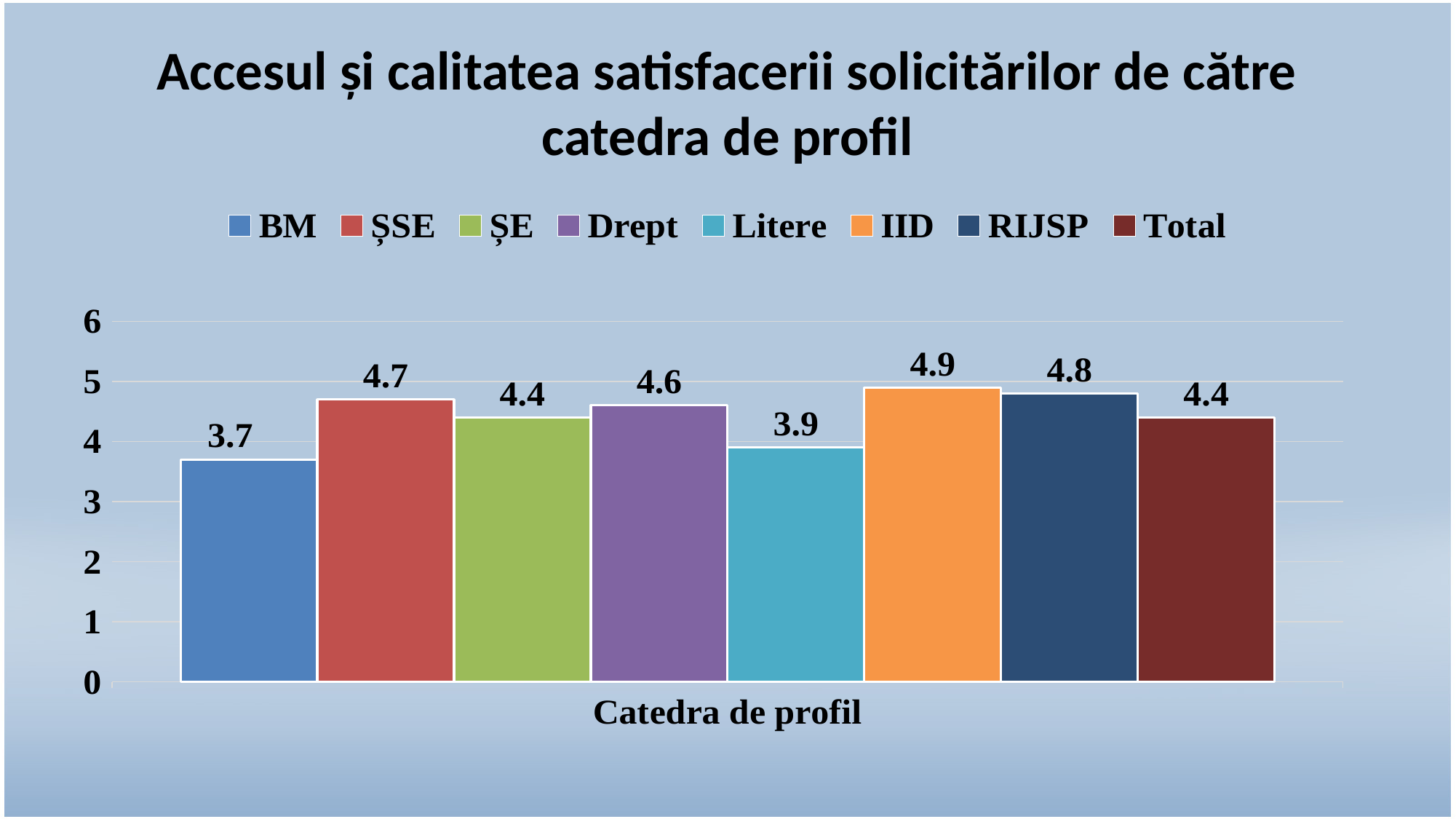

# Accesul și calitatea satisfacerii solicitărilor de către catedra de profil

### Chart

| Category | BM | ȘSE | ȘE | Drept | Litere | IID | RIJSP | Total |
|---|---|---|---|---|---|---|---|---|
| Catedra de profil | 3.7 | 4.7 | 4.4 | 4.6 | 3.9 | 4.9 | 4.8 | 4.4 |